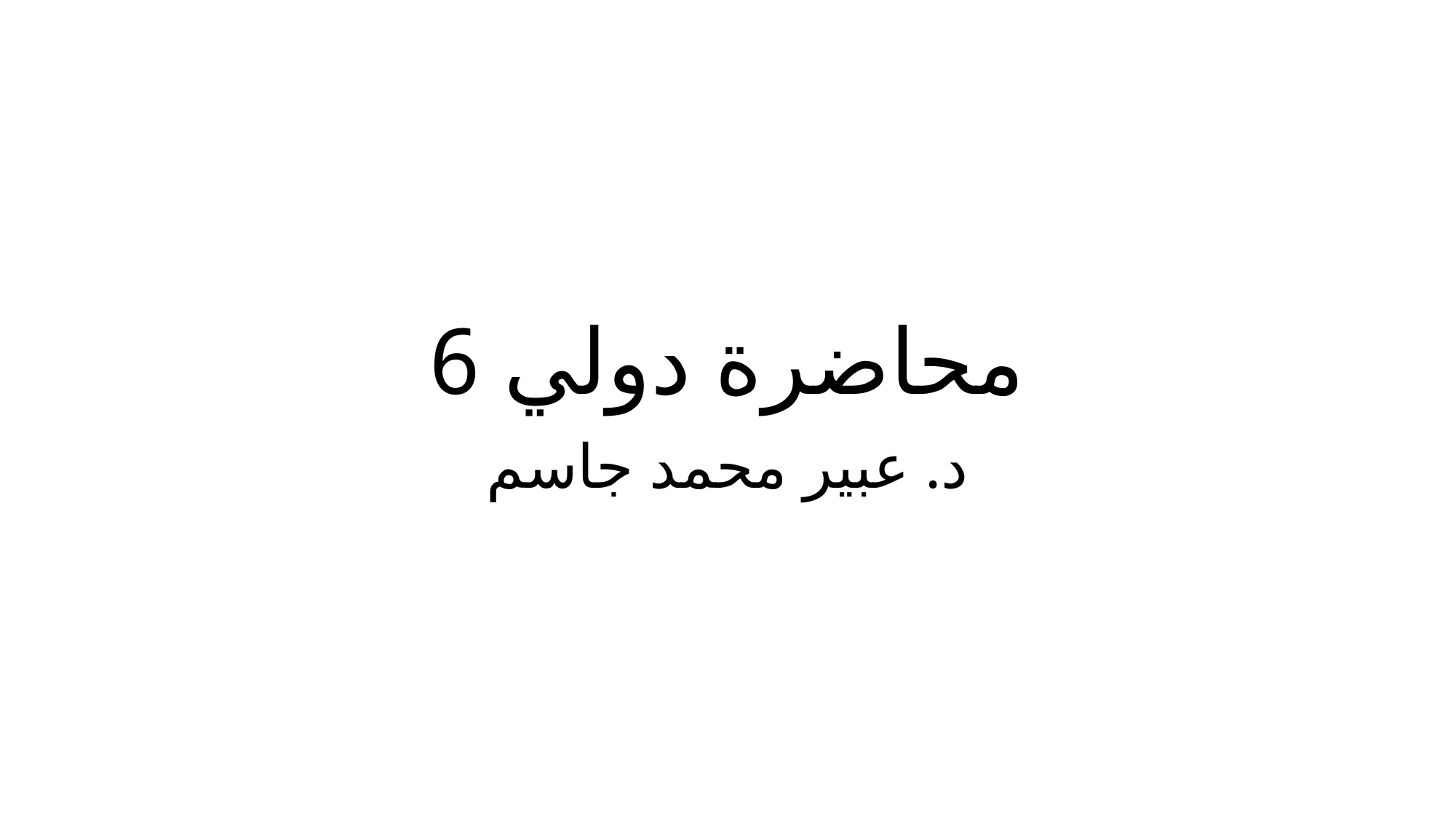

# محاضرة دولي 6
د. عبير محمد جاسم